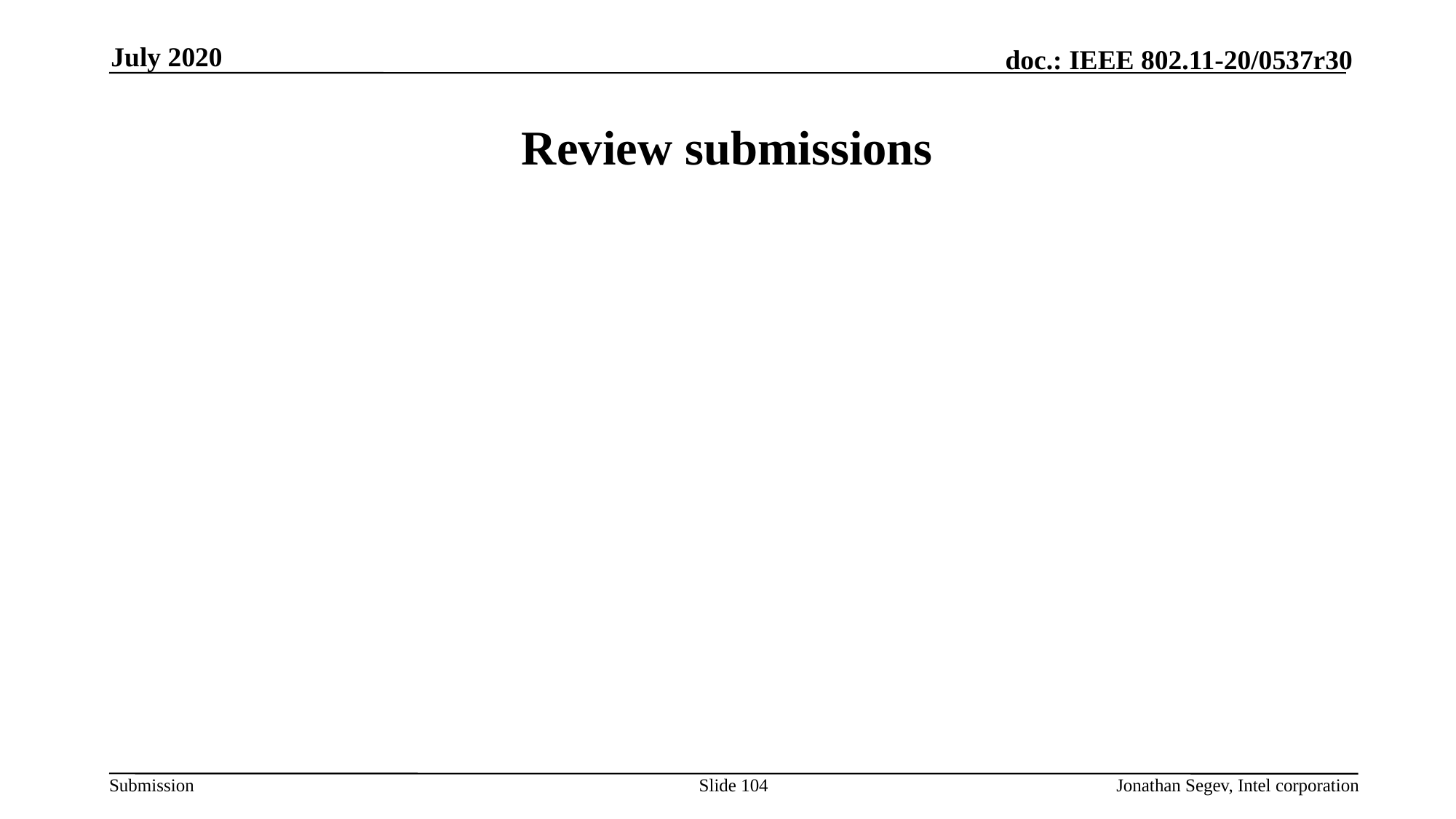

July 2020
# Review submissions

Slide 104
Jonathan Segev, Intel corporation